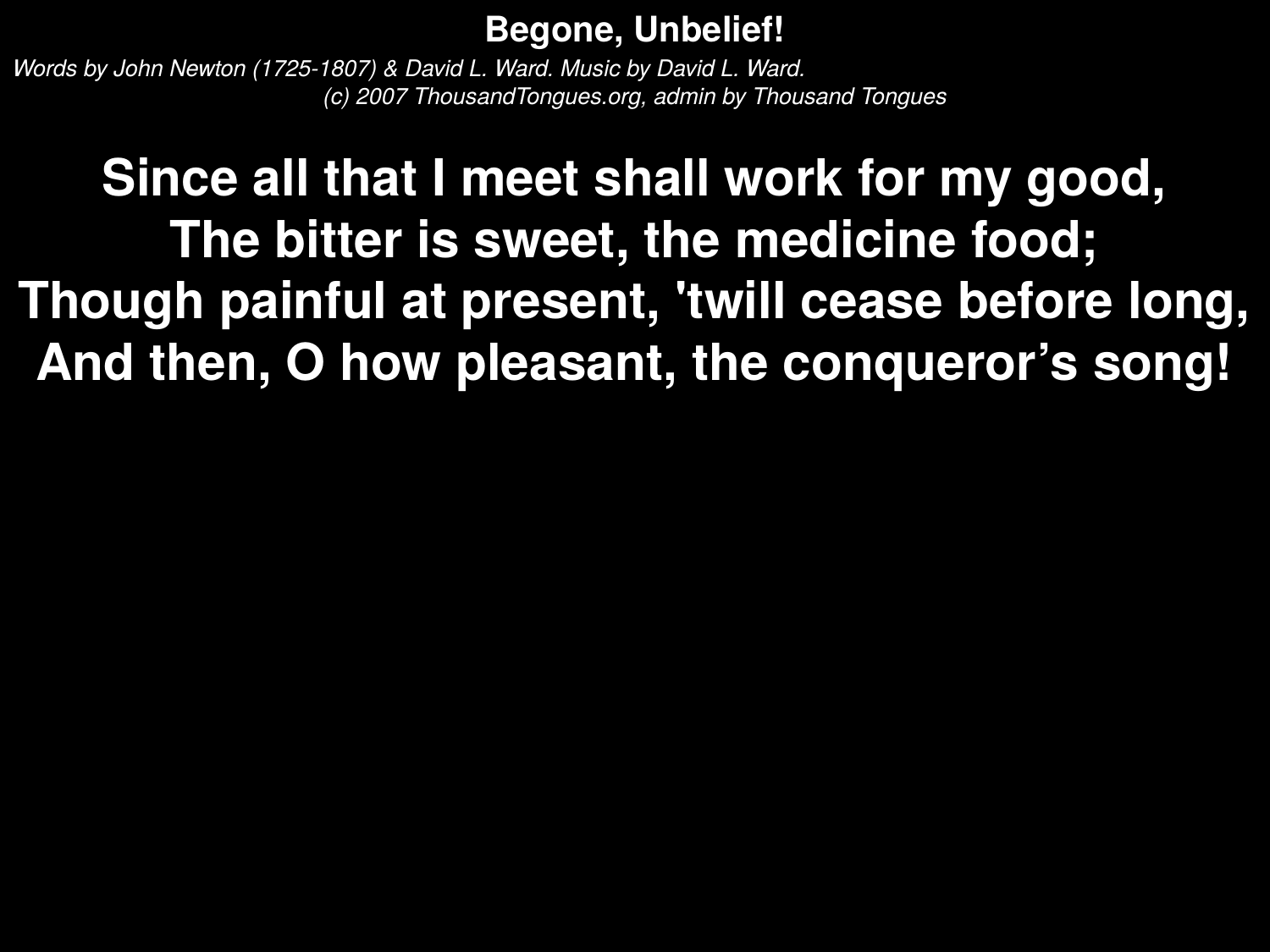

Begone, Unbelief!
Words by John Newton (1725-1807) & David L. Ward. Music by David L. Ward.
(c) 2007 ThousandTongues.org, admin by Thousand Tongues
Since all that I meet shall work for my good,
The bitter is sweet, the medicine food;
Though painful at present, 'twill cease before long,
And then, O how pleasant, the conqueror’s song!